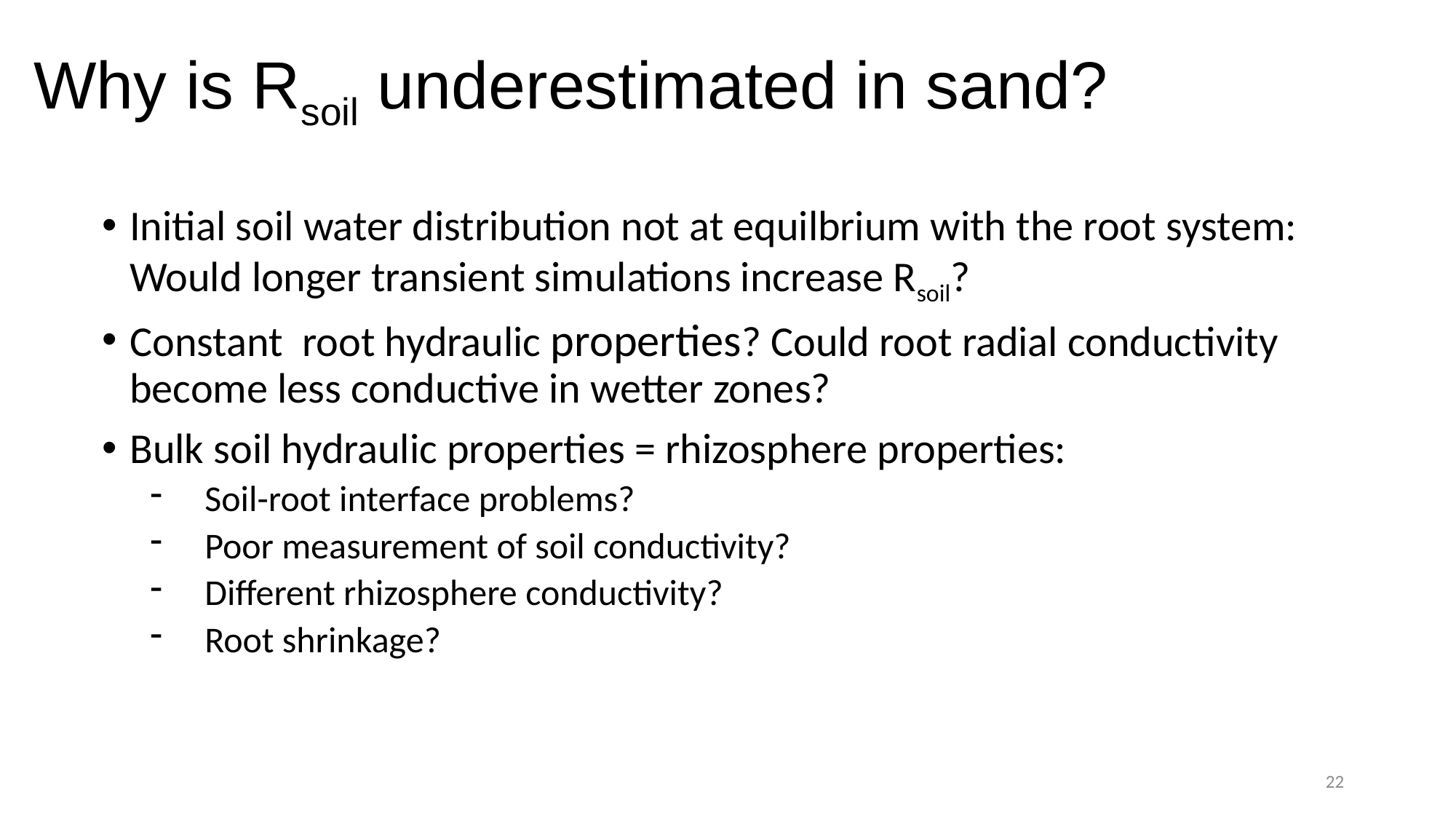

# Why is Rsoil underestimated in sand?
Initial soil water distribution not at equilbrium with the root system: Would longer transient simulations increase Rsoil?
Constant  root hydraulic properties? Could root radial conductivity become less conductive in wetter zones?
Bulk soil hydraulic properties = rhizosphere properties:
Soil-root interface problems?
Poor measurement of soil conductivity?
Different rhizosphere conductivity?
Root shrinkage?

22